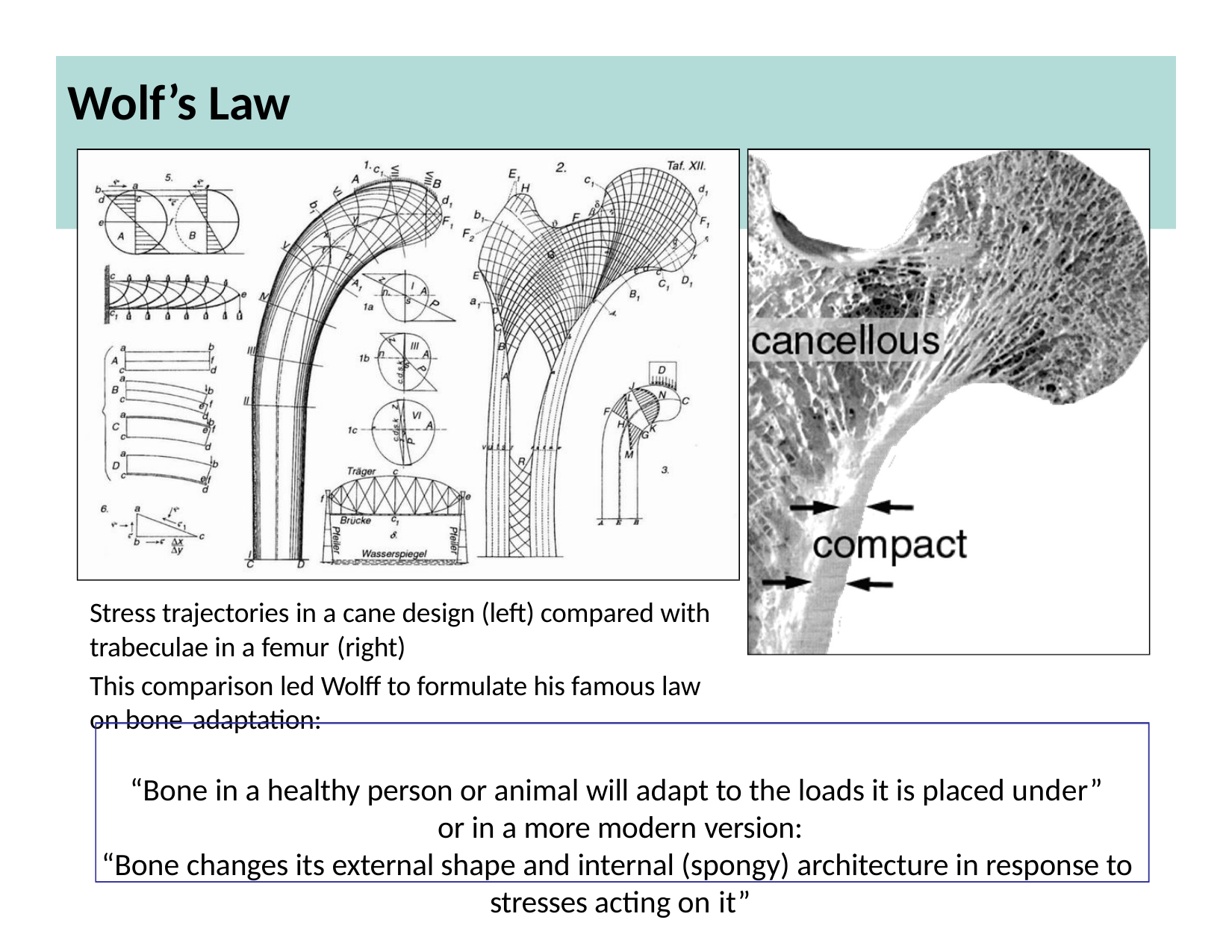

# Wolf’s Law

Stress trajectories in a cane design (left) compared with  trabeculae in a femur (right)
This comparison led Wolff to formulate his famous law on bone adaptation:

“Bone in a healthy person or animal will adapt to the loads it is placed under”  or in a more modern version:
“Bone changes its external shape and internal (spongy) architecture in response to  stresses acting on it”